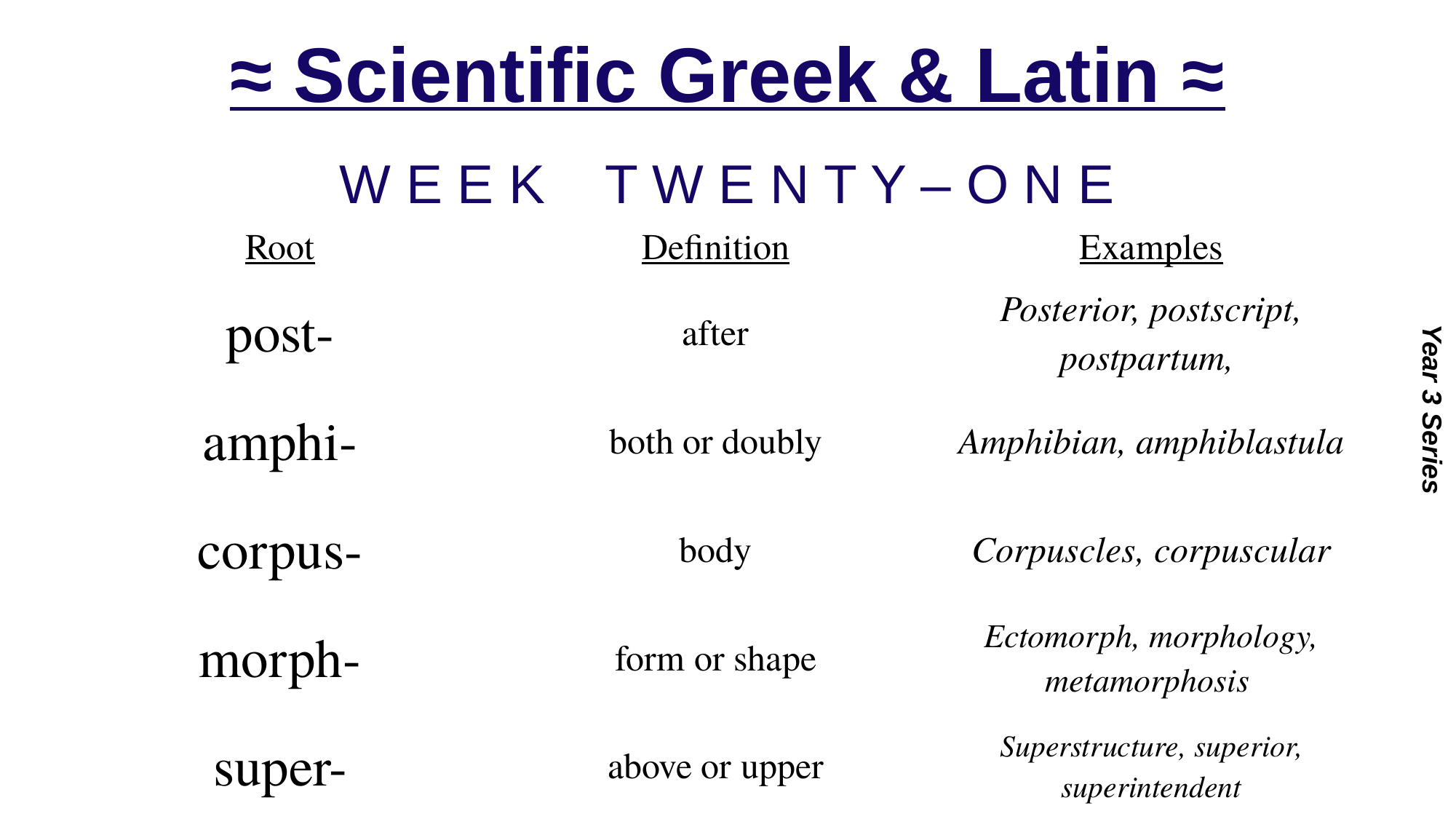

# ≈ Scientific Greek & Latin ≈
Year 3 Series
W E E K    T W E N T Y – O N E
| Root | Definition | Examples |
| --- | --- | --- |
| post- | after | Posterior, postscript, postpartum, |
| amphi- | both or doubly | Amphibian, amphiblastula |
| corpus- | body | Corpuscles, corpuscular |
| morph- | form or shape | Ectomorph, morphology, metamorphosis |
| super- | above or upper | Superstructure, superior, superintendent |